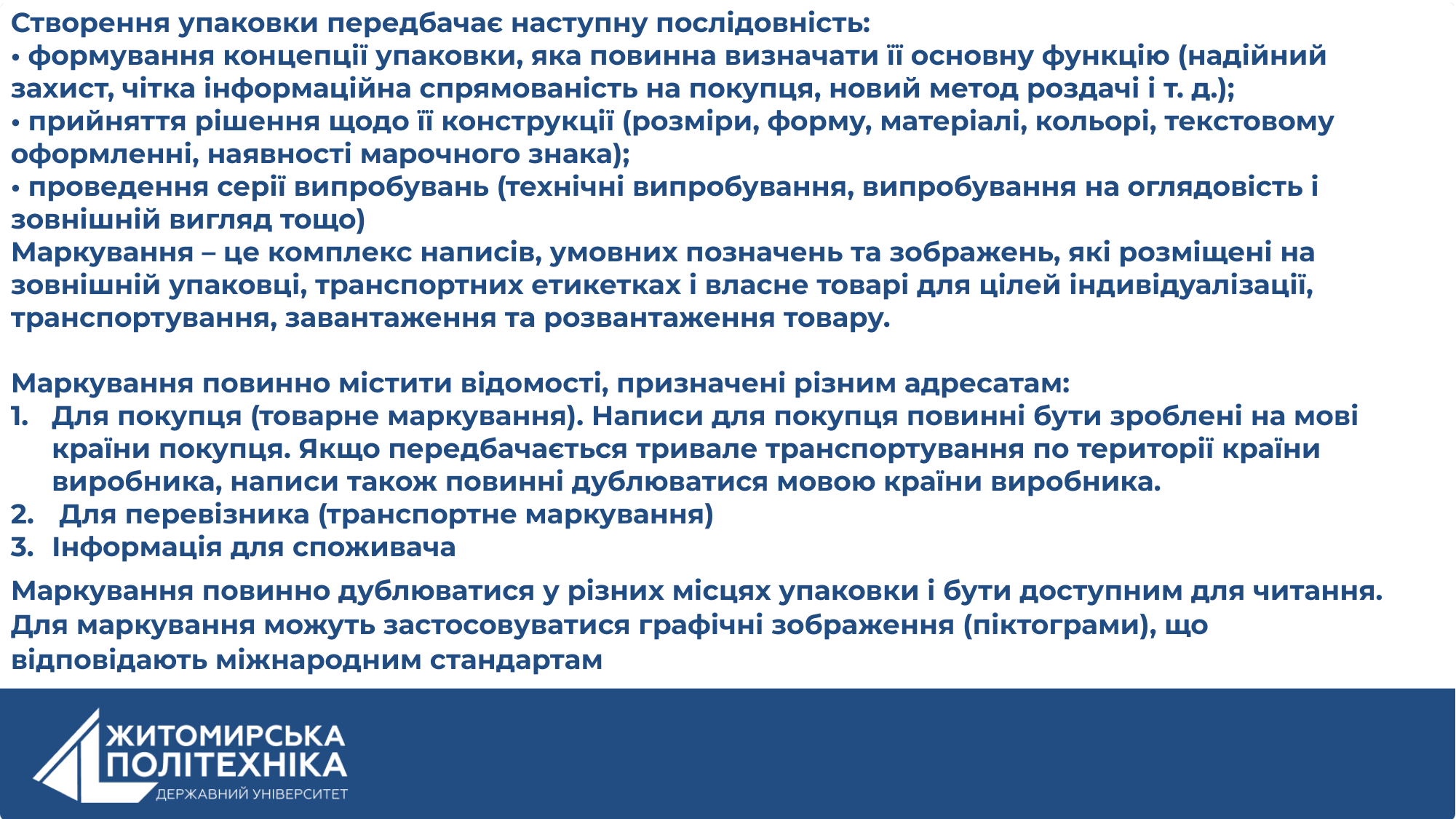

Створення упаковки передбачає наступну послідовність:
• формування концепції упаковки, яка повинна визначати її основну функцію (надійний захист, чітка інформаційна спрямованість на покупця, новий метод роздачі і т. д.);
• прийняття рішення щодо її конструкції (розміри, форму, матеріалі, кольорі, текстовому оформленні, наявності марочного знака);
• проведення серії випробувань (технічні випробування, випробування на оглядовість і зовнішній вигляд тощо)
Маркування – це комплекс написів, умовних позначень та зображень, які розміщені на зовнішній упаковці, транспортних етикетках і власне товарі для цілей індивідуалізації, транспортування, завантаження та розвантаження товару.

Маркування повинно містити відомості, призначені різним адресатам:
Для покупця (товарне маркування). Написи для покупця повинні бути зроблені на мові країни покупця. Якщо передбачається тривале транспортування по території країни виробника, написи також повинні дублюватися мовою країни виробника.
 Для перевізника (транспортне маркування)
Інформація для споживача
Маркування повинно дублюватися у різних місцях упаковки і бути доступним для читання. Для маркування можуть застосовуватися графічні зображення (піктограми), що відповідають міжнародним стандартам